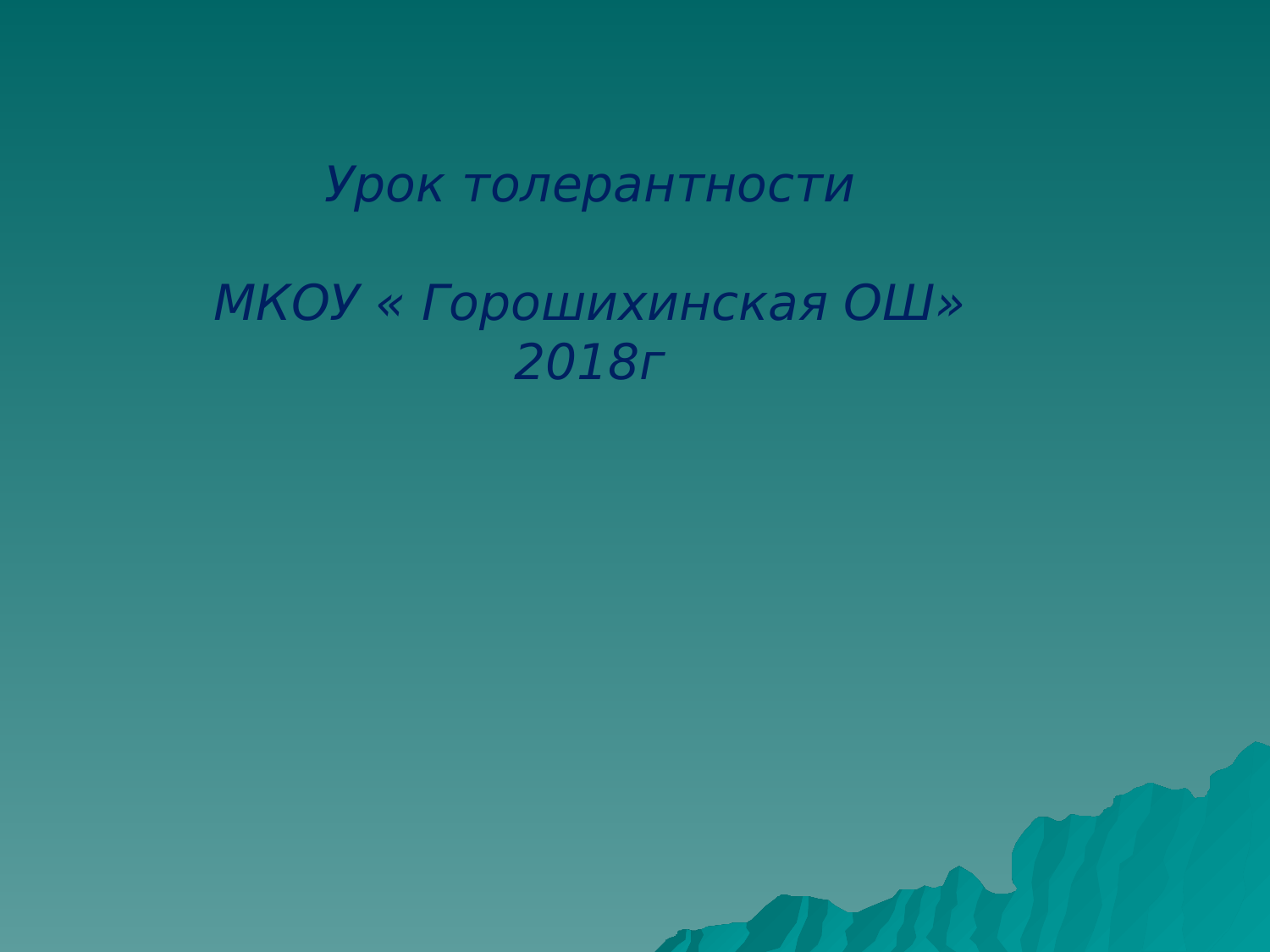

Урок толерантности

МКОУ « Горошихинская ОШ»
2018г